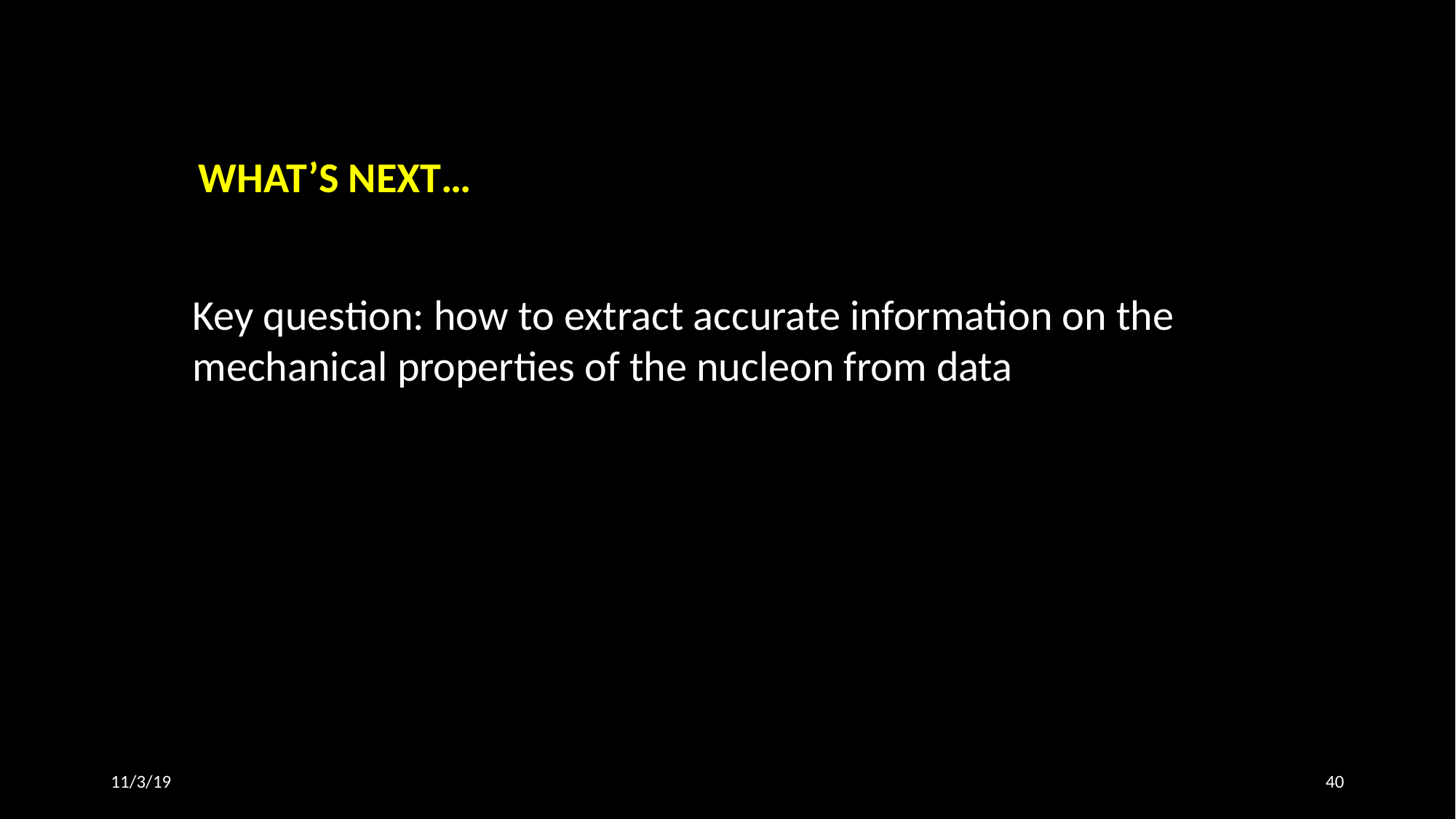

WHAT’S NEXT…
Key question: how to extract accurate information on the mechanical properties of the nucleon from data
11/3/19
40